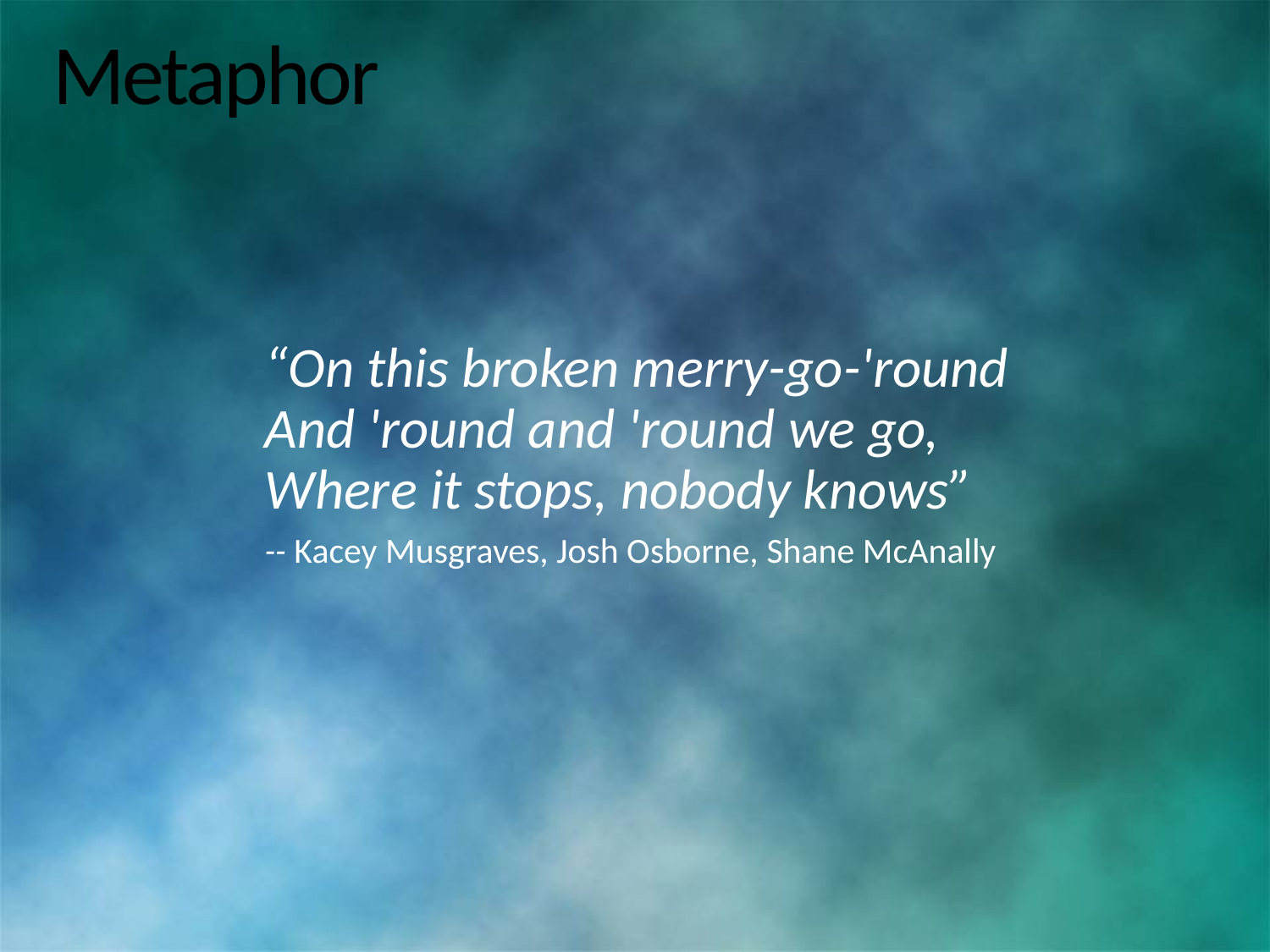

# Metaphor
“On this broken merry-go-'round
And 'round and 'round we go,
Where it stops, nobody knows”
-- Kacey Musgraves, Josh Osborne, Shane McAnally